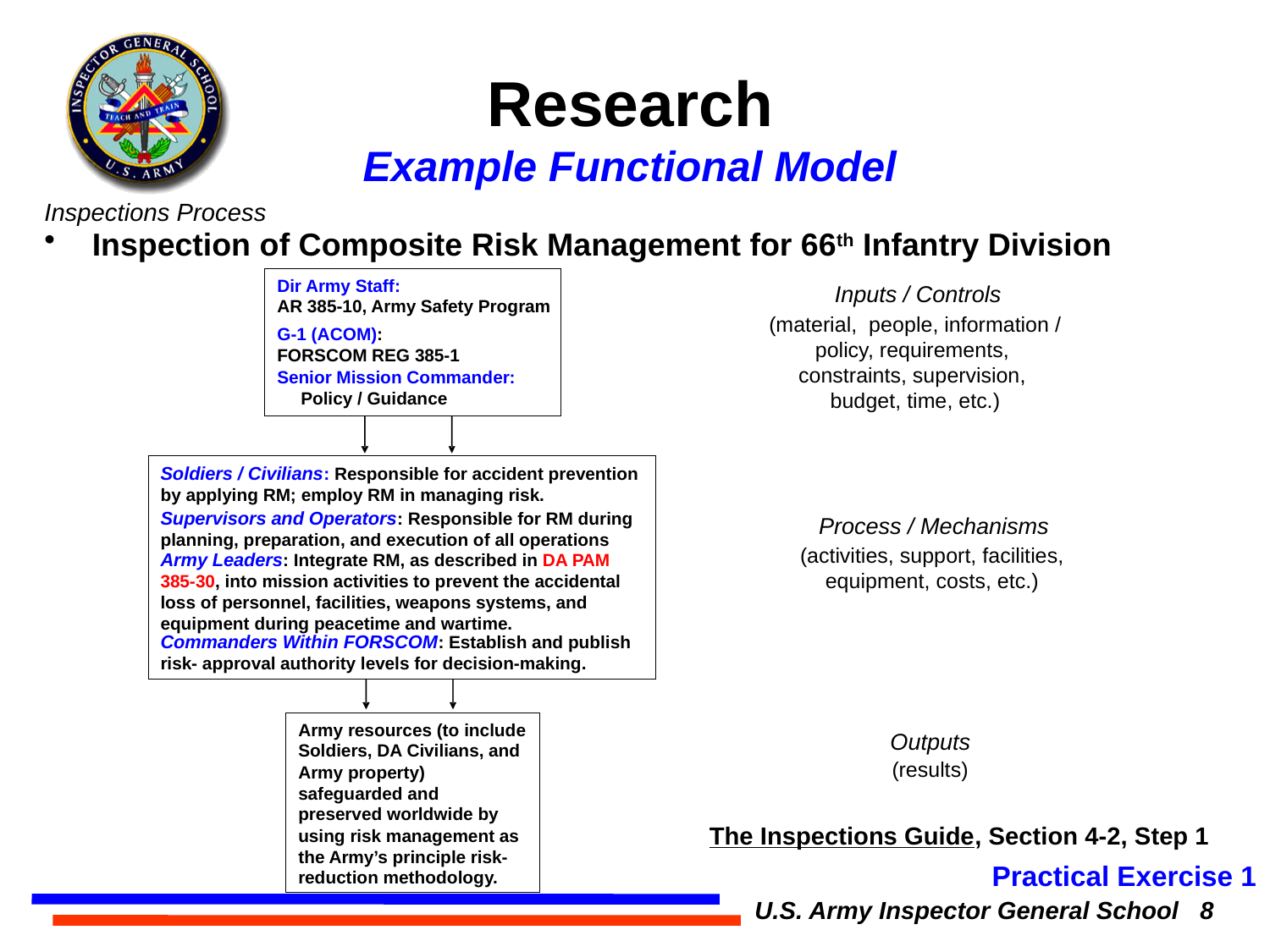

Research
Example Functional Model

  Inspection of Composite Risk Management for 66th Infantry Division

Dir Army Staff:
AR 385-10, Army Safety Program
Inputs / Controls
(material,  people, information / policy, requirements,
constraints, supervision,
budget, time, etc.)
G-1 (ACOM):
FORSCOM REG 385-1
Senior Mission Commander: 		Policy / Guidance

Soldiers / Civilians: Responsible for accident prevention by applying RM; employ RM in managing risk.

Supervisors and Operators: Responsible for RM during planning, preparation, and execution of all operations
Process / Mechanisms
Army Leaders: Integrate RM, as described in DA PAM 385-30, into mission activities to prevent the accidental loss of personnel, facilities, weapons systems, and equipment during peacetime and wartime.
(activities, support, facilities, equipment, costs, etc.)
Commanders Within FORSCOM: Establish and publish risk- approval authority levels for decision-making.

Army resources (to include Soldiers, DA Civilians, and Army property) safeguarded and preserved worldwide by using risk management as the Army’s principle risk- reduction methodology.

Outputs
 (results)
The Inspections Guide, Section 4-2, Step 1
Practical Exercise 1
U.S. Army Inspector General School   8